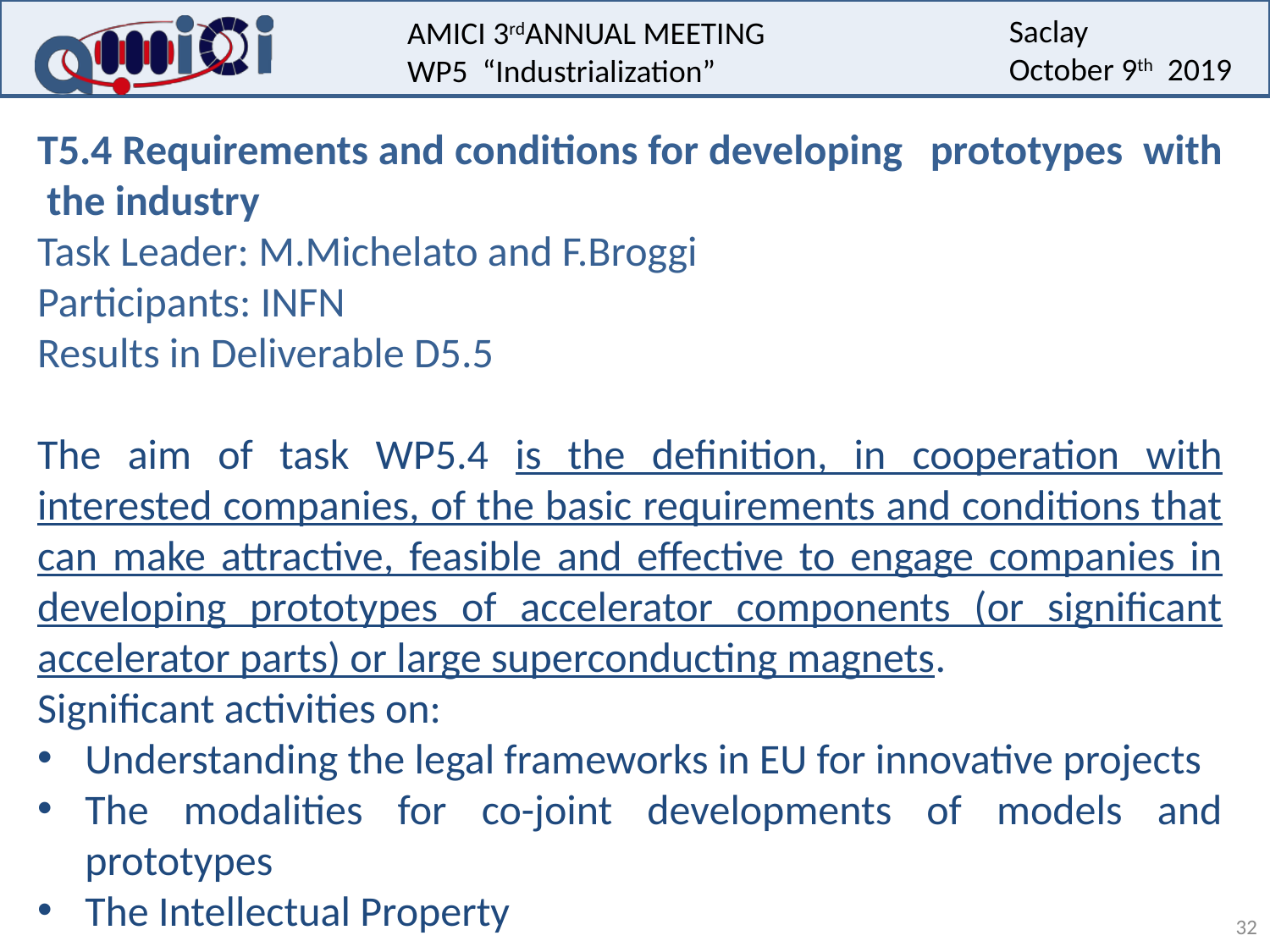

T5.4 Requirements and conditions for developing 	prototypes  with  the industry
Task Leader: M.Michelato and F.Broggi
Participants: INFN
Results in Deliverable D5.5

The aim of task WP5.4 is the definition, in cooperation with interested companies, of the basic requirements and conditions that can make attractive, feasible and effective to engage companies in developing prototypes of accelerator components (or significant accelerator parts) or large superconducting magnets.
Significant activities on:
Understanding the legal frameworks in EU for innovative projects
The modalities for co-joint developments of models and prototypes
The Intellectual Property